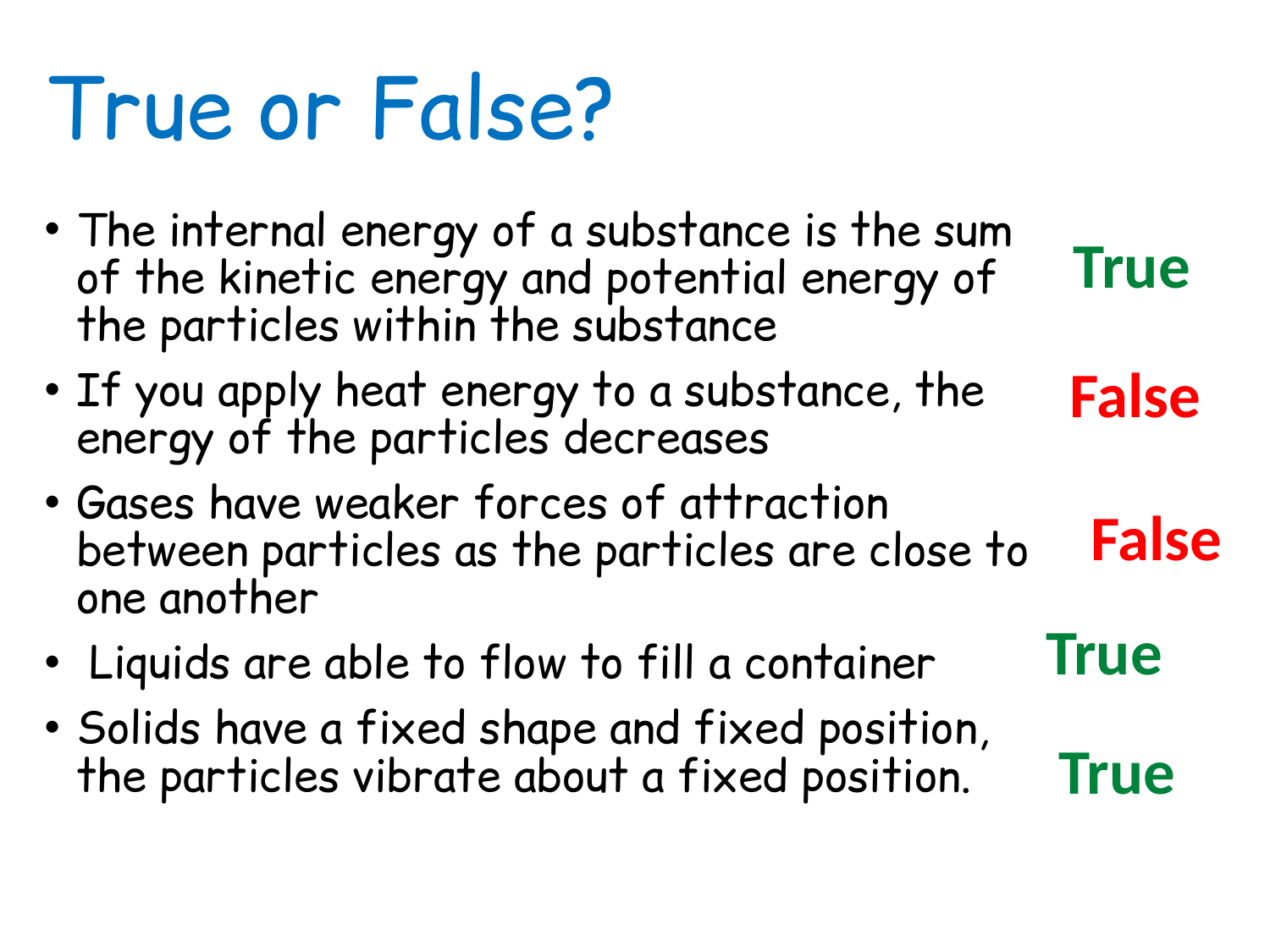

# True or False?
The internal energy of a substance is the sum of the kinetic energy and potential energy of the particles within the substance
If you apply heat energy to a substance, the energy of the particles decreases
Gases have weaker forces of attraction between particles as the particles are close to one another
 Liquids are able to flow to fill a container
Solids have a fixed shape and fixed position, the particles vibrate about a fixed position.
True
False
False
True
True